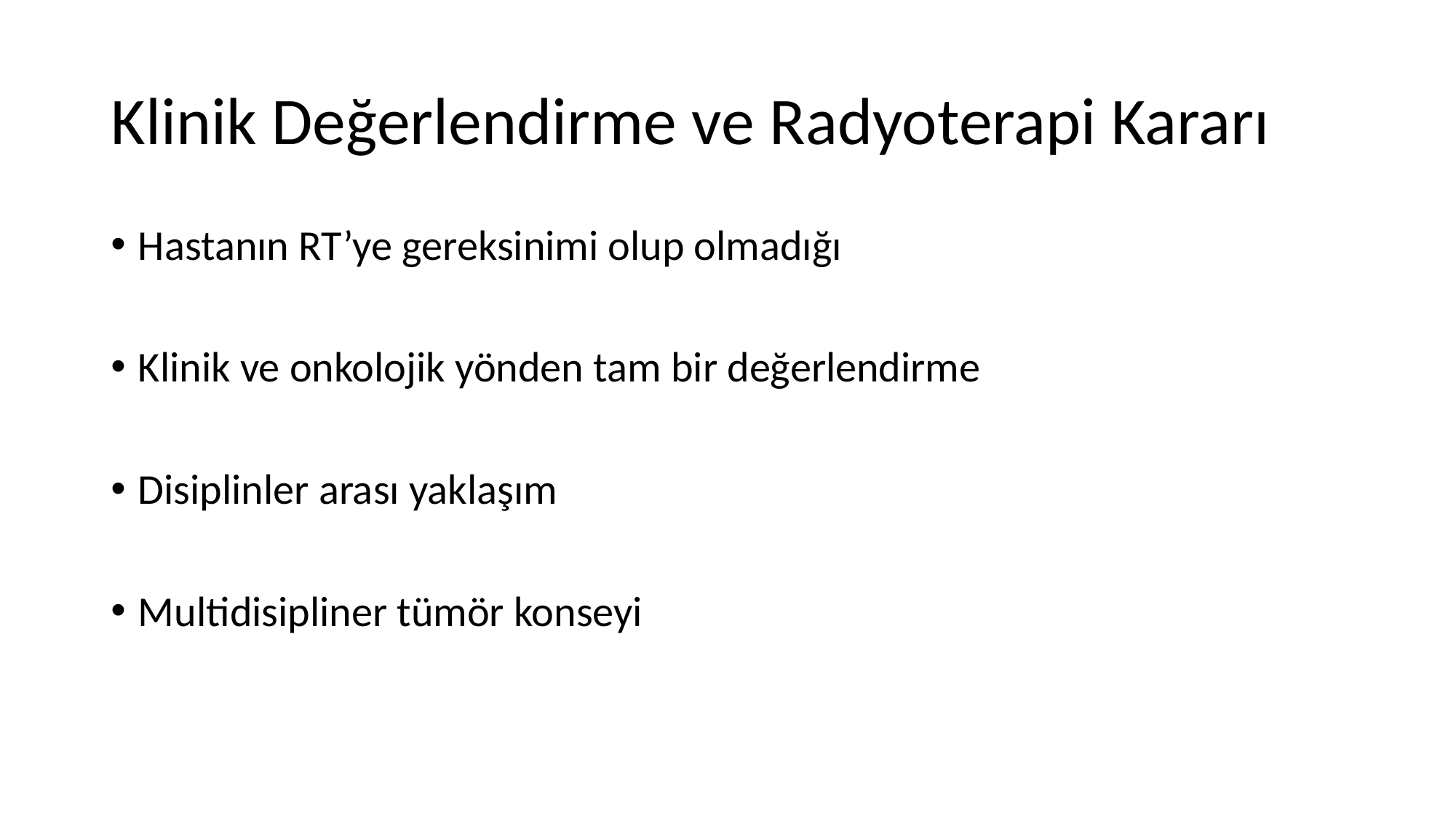

# Klinik Değerlendirme ve Radyoterapi Kararı
Hastanın RT’ye gereksinimi olup olmadığı

Klinik ve onkolojik yönden tam bir değerlendirme

Disiplinler arası yaklaşım

Multidisipliner tümör konseyi